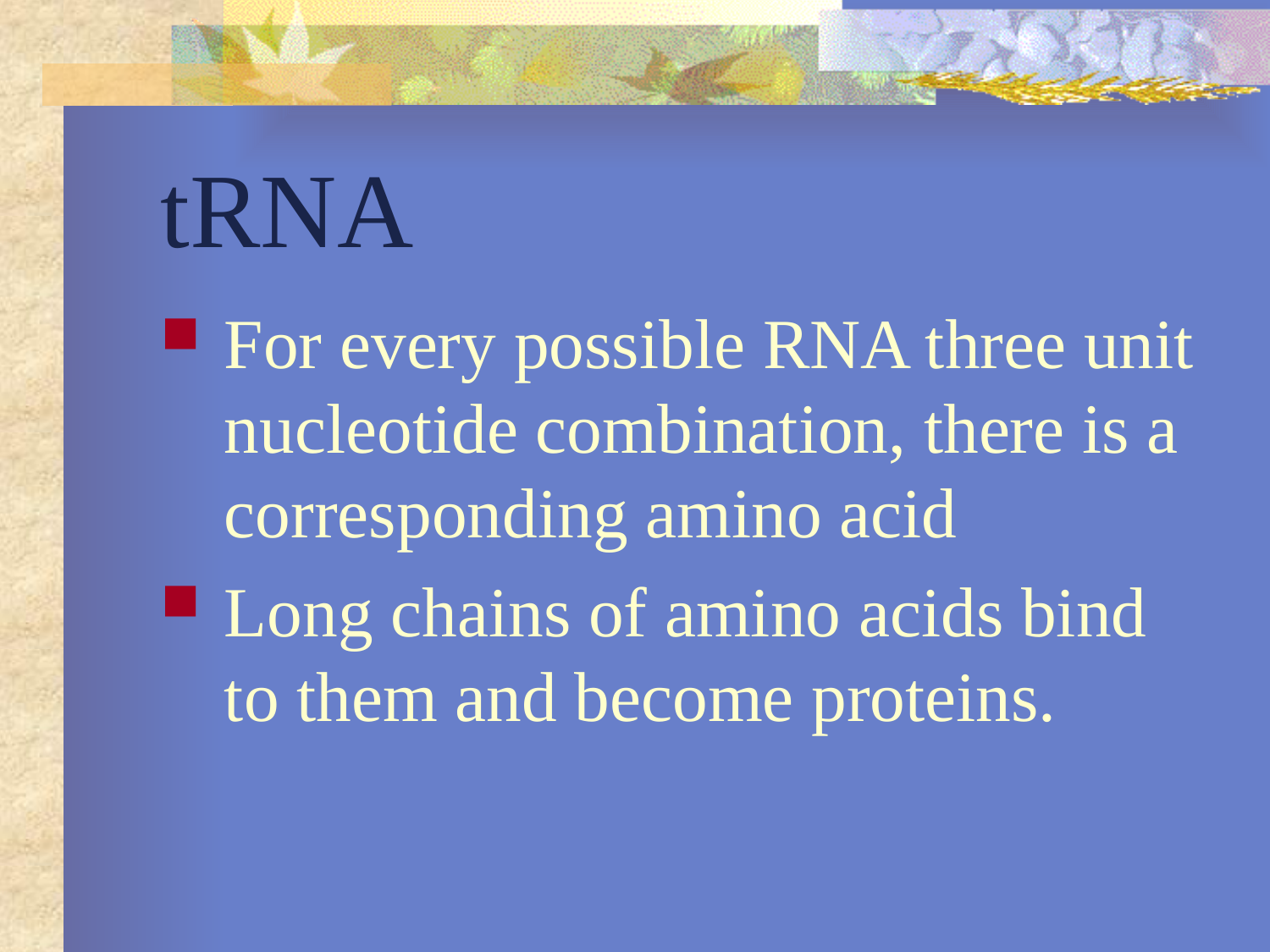

# tRNA
For every possible RNA three unit nucleotide combination, there is a corresponding amino acid
Long chains of amino acids bind to them and become proteins.